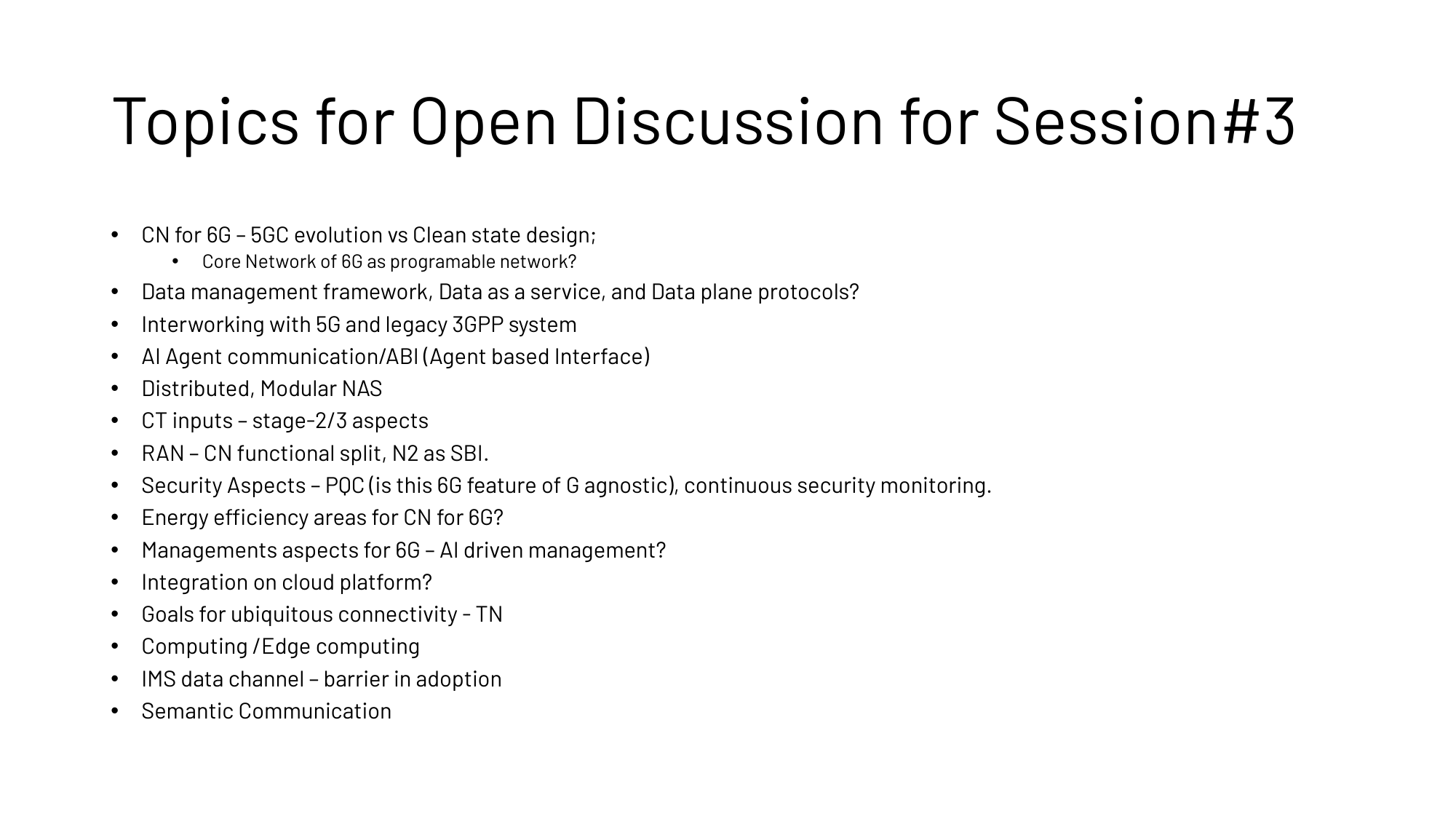

# Topics for Open Discussion for Session#3
CN for 6G – 5GC evolution vs Clean state design;
Core Network of 6G as programable network?
Data management framework, Data as a service, and Data plane protocols?
Interworking with 5G and legacy 3GPP system
AI Agent communication/ABI (Agent based Interface)
Distributed, Modular NAS
CT inputs – stage-2/3 aspects
RAN – CN functional split, N2 as SBI.
Security Aspects – PQC (is this 6G feature of G agnostic), continuous security monitoring.
Energy efficiency areas for CN for 6G?
Managements aspects for 6G – AI driven management?
Integration on cloud platform?
Goals for ubiquitous connectivity - TN
Computing /Edge computing
IMS data channel – barrier in adoption
Semantic Communication